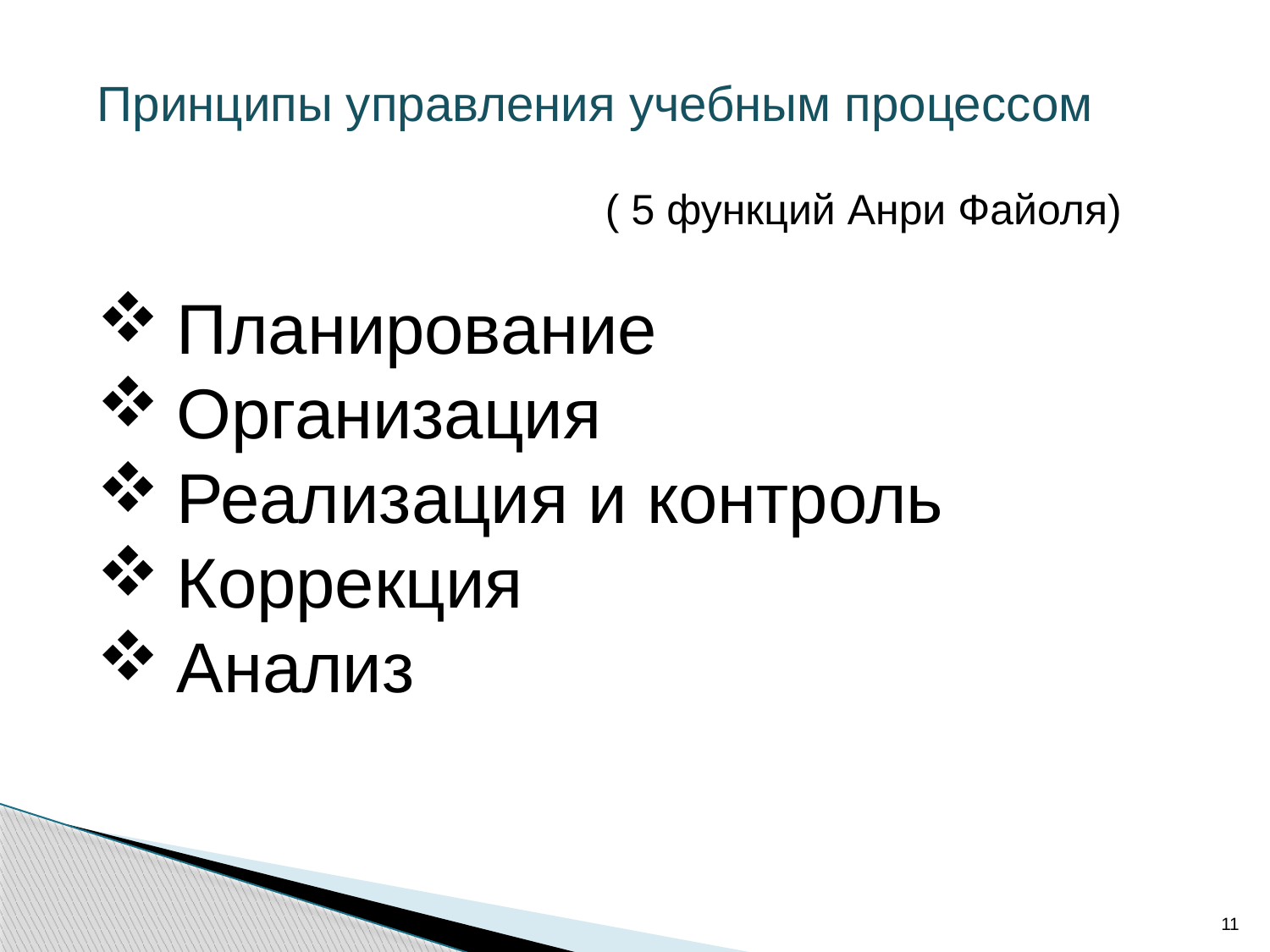

Принципы управления учебным процессом

				( 5 функций Анри Файоля)

Планирование
Организация
Реализация и контроль
Коррекция
Анализ
11